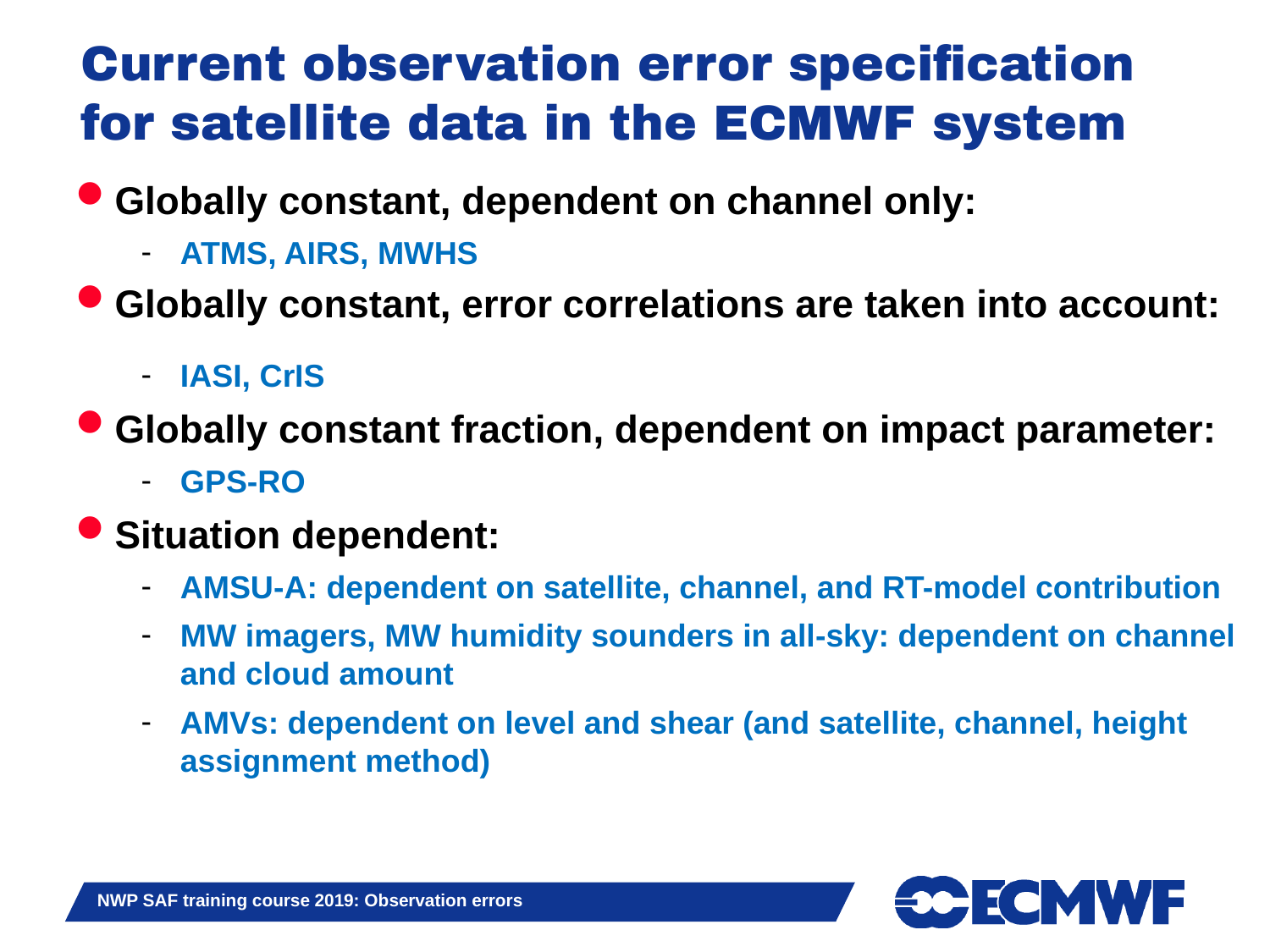

# Current observation error specification for satellite data in the ECMWF system
Globally constant, dependent on channel only:
ATMS, AIRS, MWHS
Globally constant, error correlations are taken into account:
IASI, CrIS
Globally constant fraction, dependent on impact parameter:
GPS-RO
Situation dependent:
AMSU-A: dependent on satellite, channel, and RT-model contribution
MW imagers, MW humidity sounders in all-sky: dependent on channel and cloud amount
AMVs: dependent on level and shear (and satellite, channel, height assignment method)
NWP SAF training course 2019: Observation errors